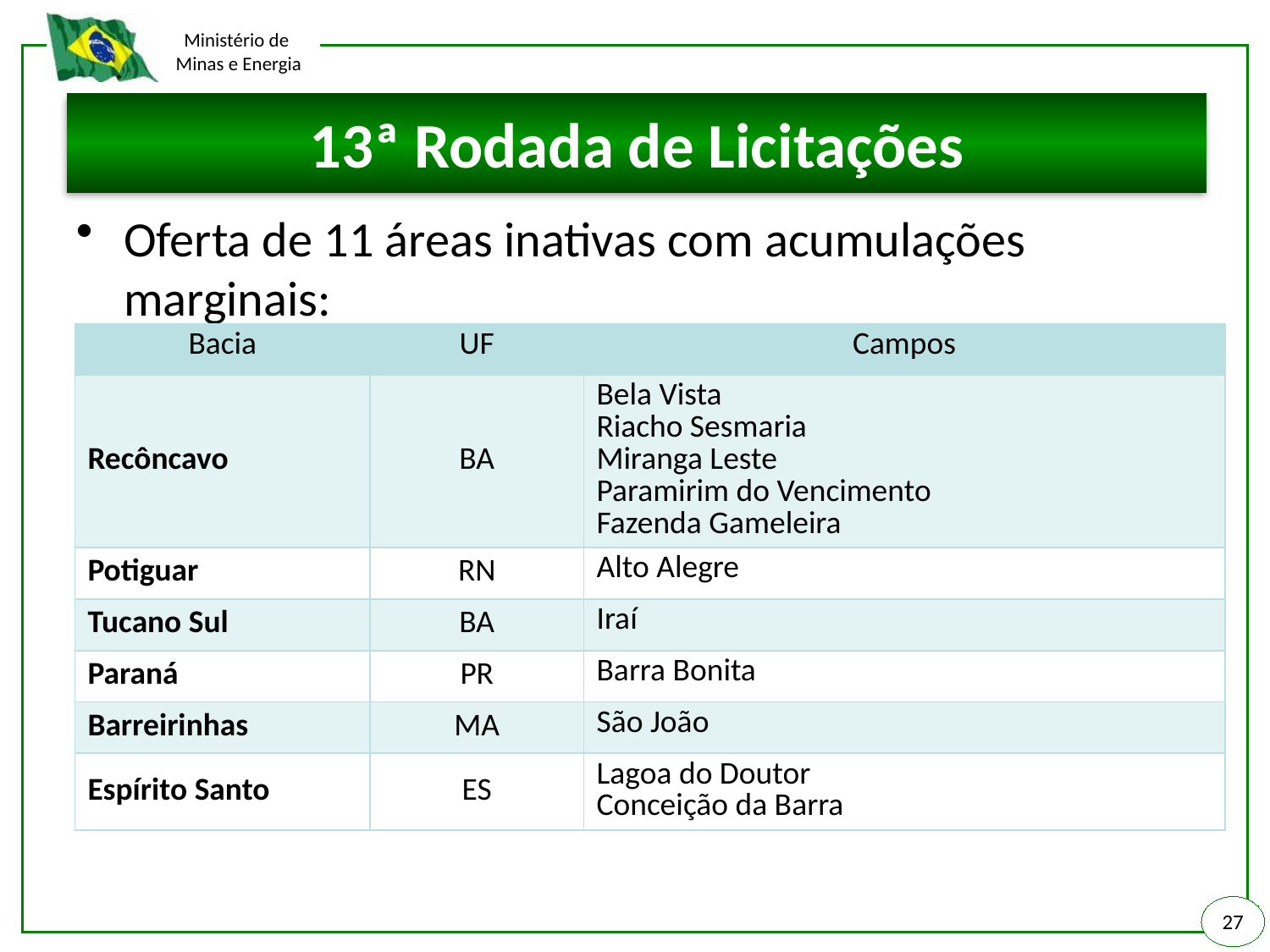

# 13ª Rodada de Licitações
Oferta de 11 áreas inativas com acumulações marginais:
| Bacia | UF | Campos |
| --- | --- | --- |
| Recôncavo | BA | Bela Vista Riacho Sesmaria Miranga Leste Paramirim do Vencimento Fazenda Gameleira |
| Potiguar | RN | Alto Alegre |
| Tucano Sul | BA | Iraí |
| Paraná | PR | Barra Bonita |
| Barreirinhas | MA | São João |
| Espírito Santo | ES | Lagoa do Doutor Conceição da Barra |
27